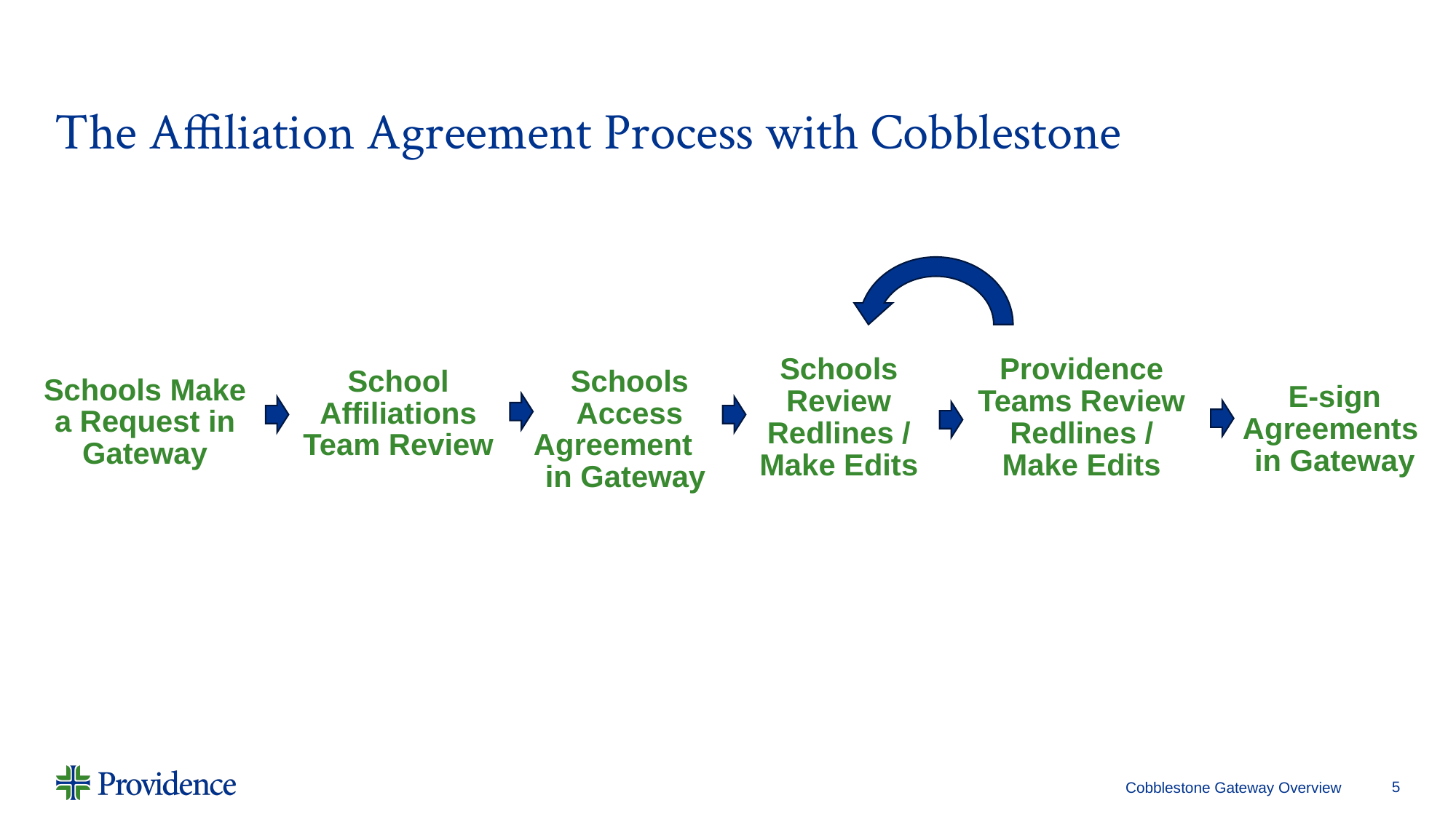

# The Affiliation Agreement Process with Cobblestone

Providence Teams Review Redlines / Make Edits

Schools Review Redlines / Make Edits

Schools Access Agreement     in Gateway

School Affiliations Team Review

Schools Make a Request in Gateway

E-sign Agreements  in Gateway

Cobblestone Gateway Overview
5